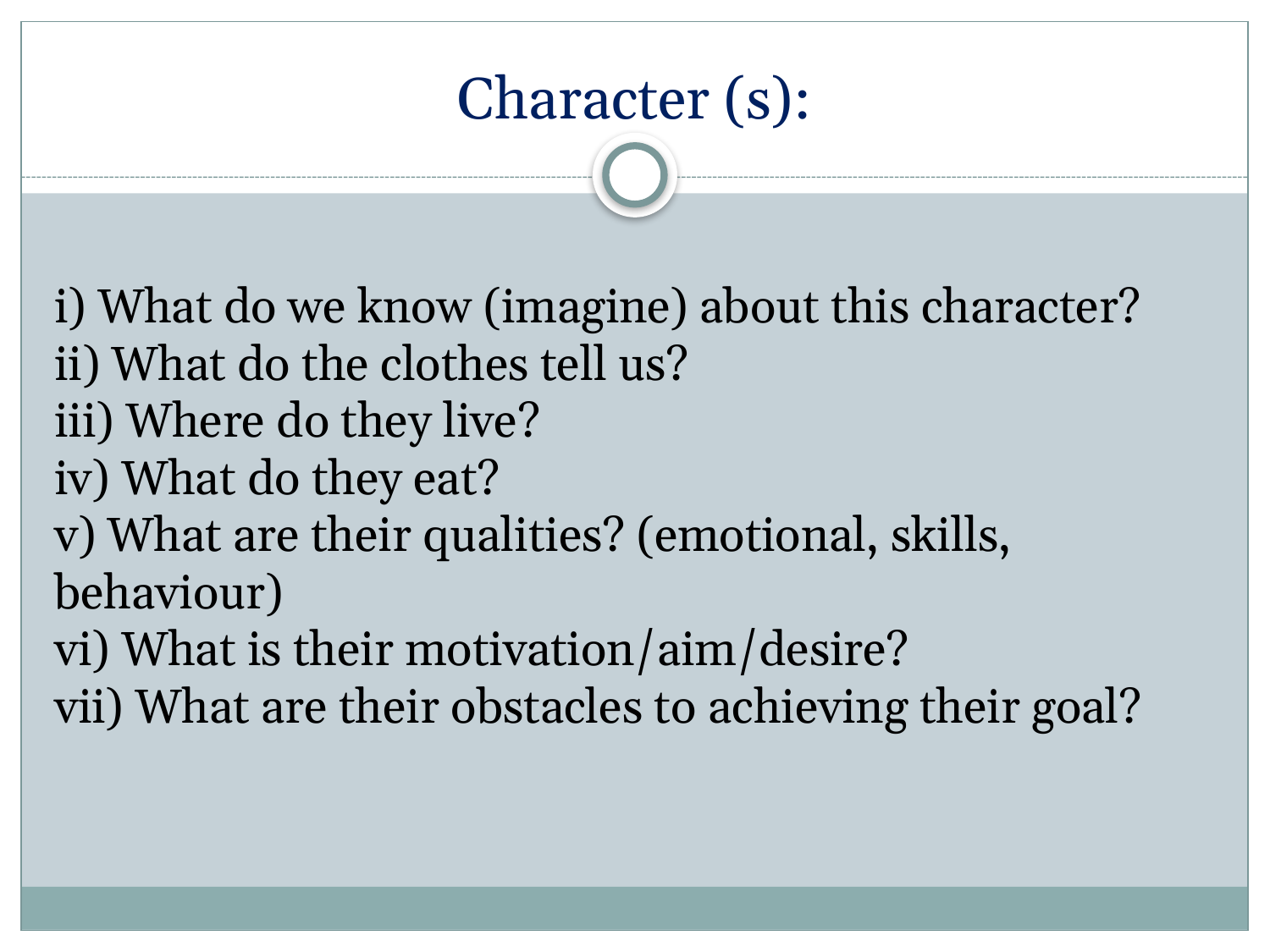

# Character (s):
i) What do we know (imagine) about this character?
ii) What do the clothes tell us?
iii) Where do they live?
iv) What do they eat?
v) What are their qualities? (emotional, skills, behaviour)
vi) What is their motivation/aim/desire?
vii) What are their obstacles to achieving their goal?